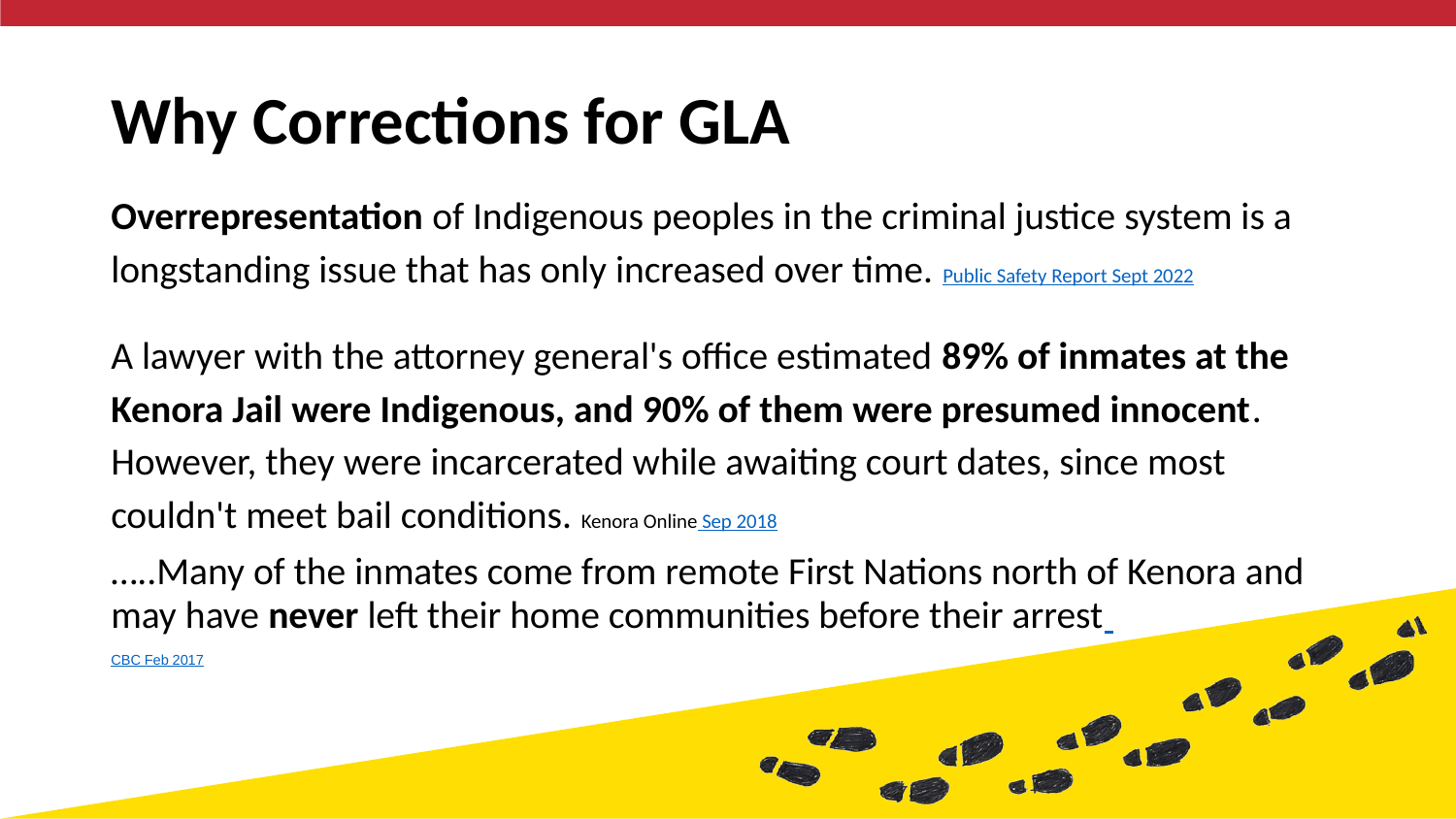

# Why Corrections for GLA
Overrepresentation of Indigenous peoples in the criminal justice system is a longstanding issue that has only increased over time. Public Safety Report Sept 2022

A lawyer with the attorney general's office estimated 89% of inmates at the Kenora Jail were Indigenous, and 90% of them were presumed innocent. However, they were incarcerated while awaiting court dates, since most couldn't meet bail conditions. Kenora Online Sep 2018
…..Many of the inmates come from remote First Nations north of Kenora and may have never left their home communities before their arrest
CBC Feb 2017